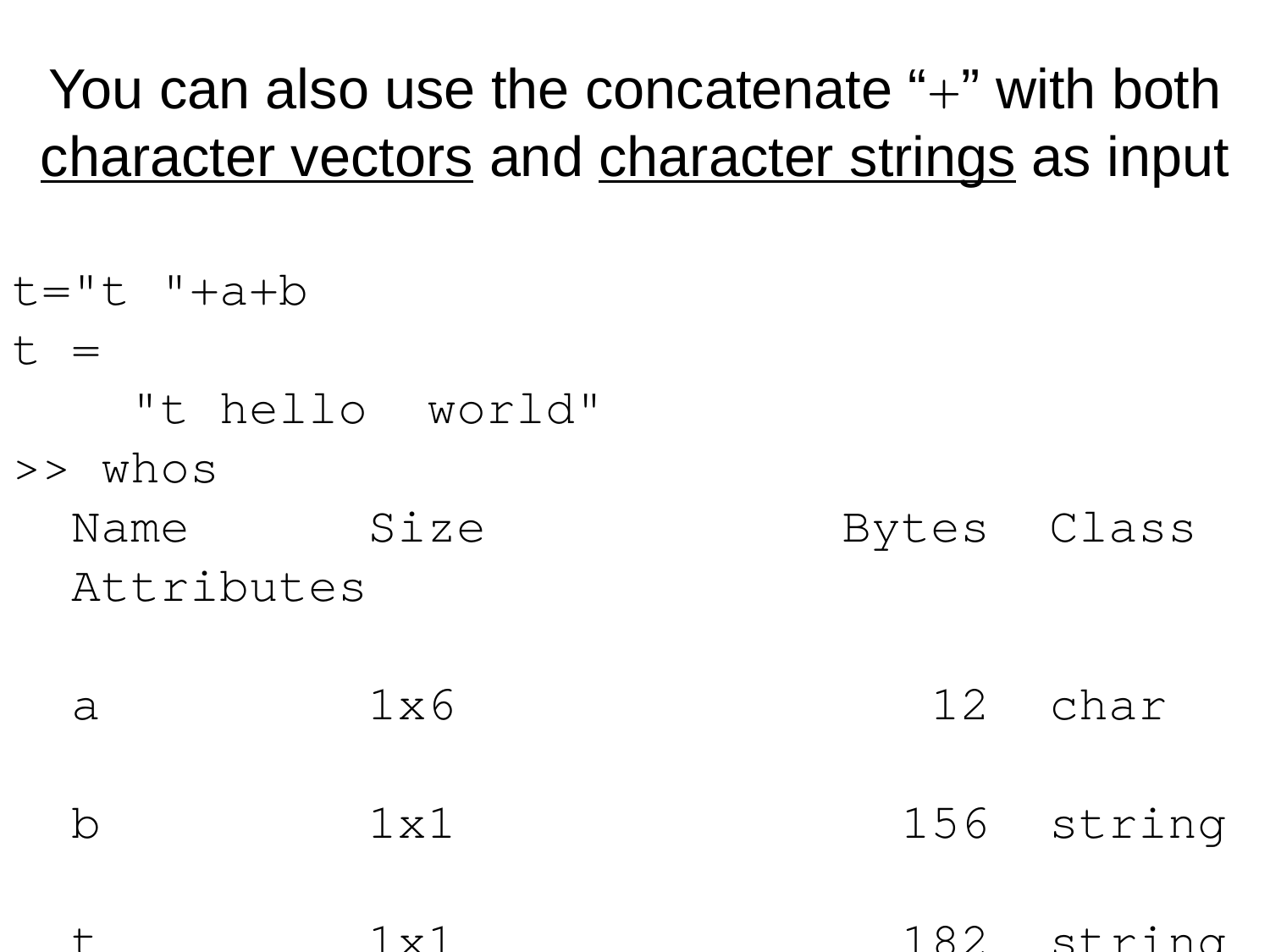

You can also use the concatenate “+” with both character vectors and character strings as input

t="t "+a+b
t =
    "t hello  world"
>> whos
  Name      Size            Bytes  Class     Attributes

  a         1x6                12  char
  b         1x1               156  string
  t         1x1               182  string
Get string back